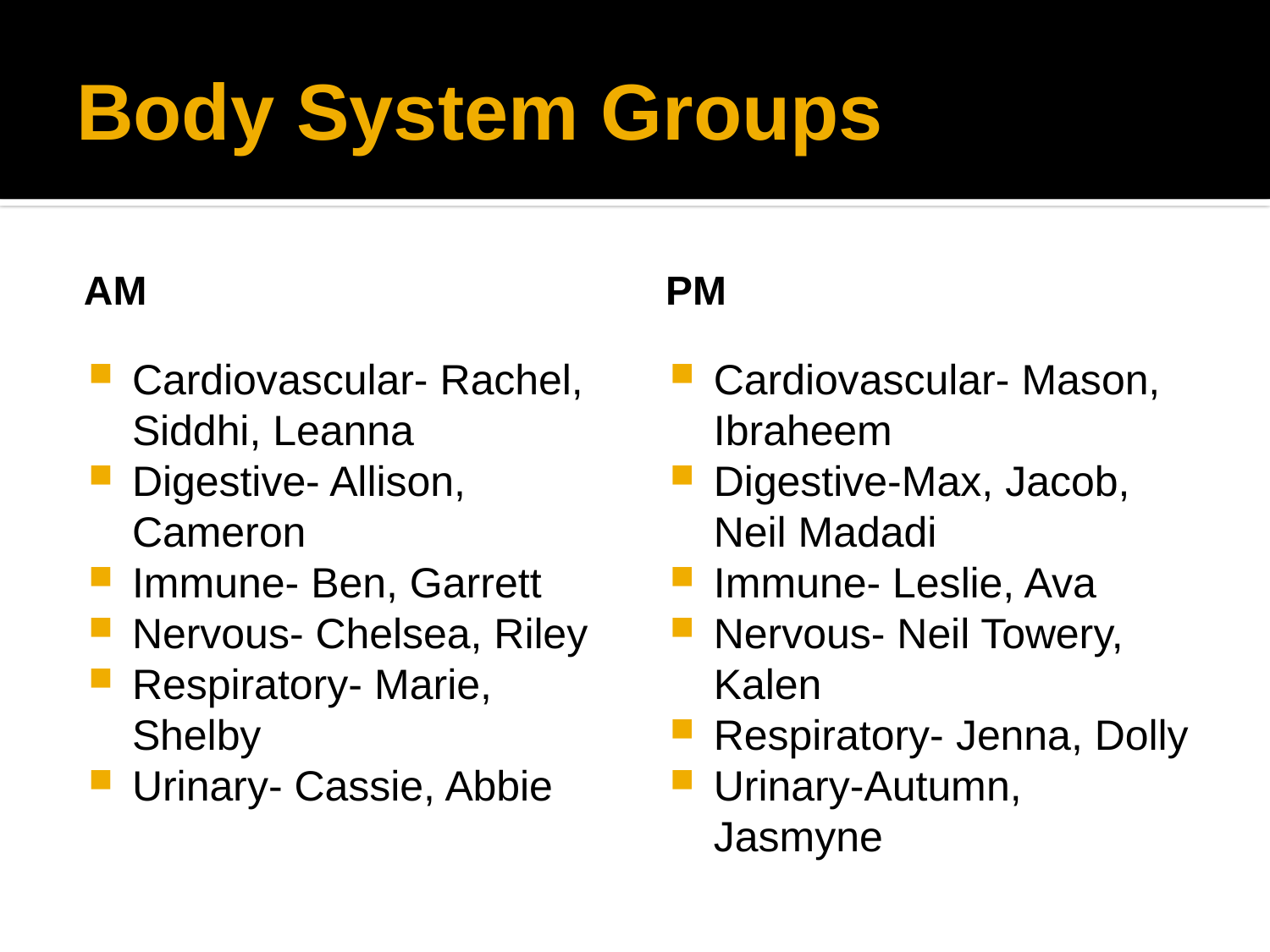

# Body System Groups
AM
PM
Cardiovascular- Rachel, Siddhi, Leanna
Digestive- Allison, Cameron
Immune- Ben, Garrett
Nervous- Chelsea, Riley
Respiratory- Marie, Shelby
Urinary- Cassie, Abbie

Cardiovascular- Mason, Ibraheem
Digestive-Max, Jacob, Neil Madadi
Immune- Leslie, Ava
Nervous- Neil Towery, Kalen
Respiratory- Jenna, Dolly
Urinary-Autumn, Jasmyne